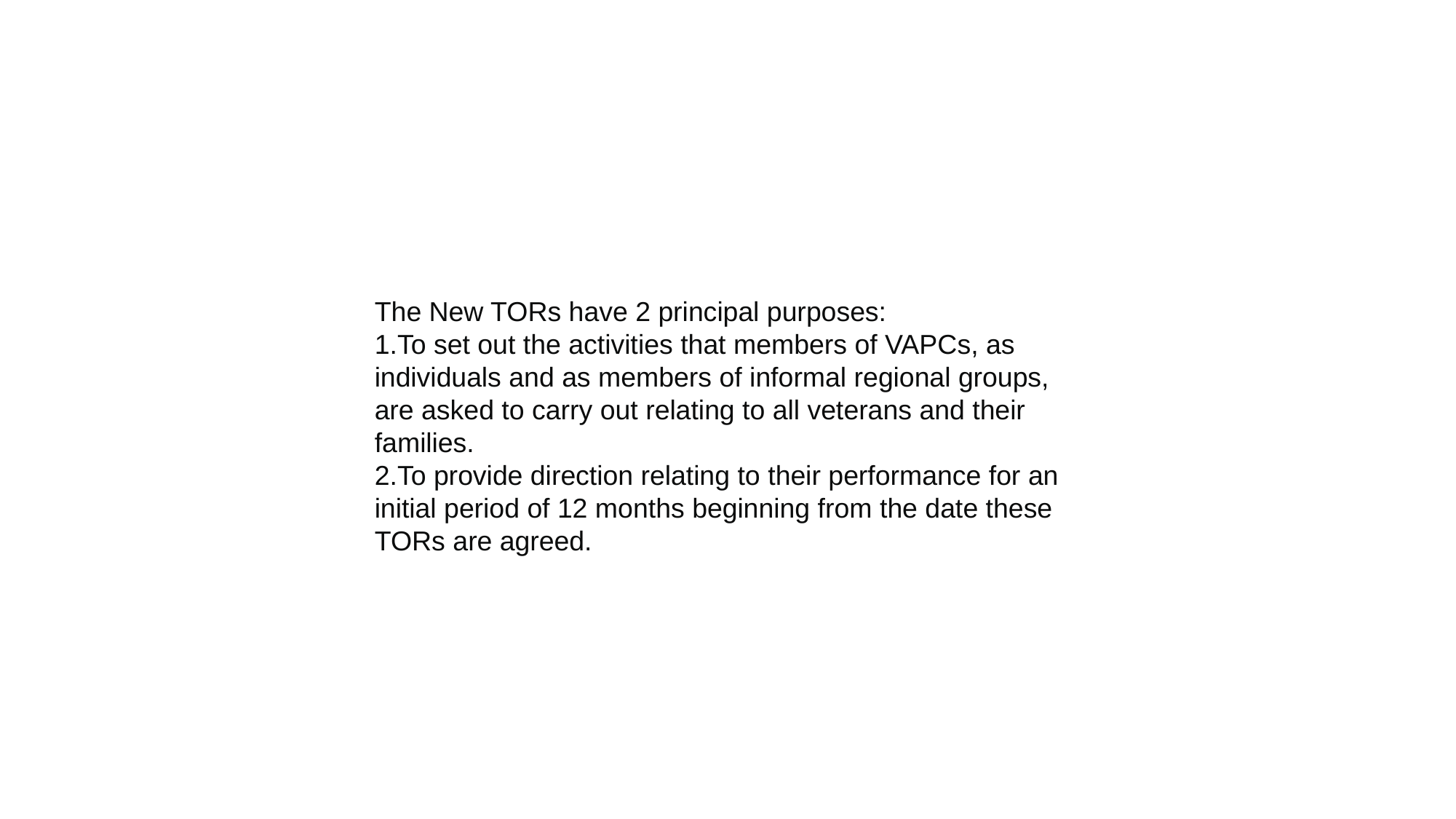

The New TORs have 2 principal purposes:
To set out the activities that members of VAPCs, as individuals and as members of informal regional groups, are asked to carry out relating to all veterans and their families.
To provide direction relating to their performance for an initial period of 12 months beginning from the date these TORs are agreed.